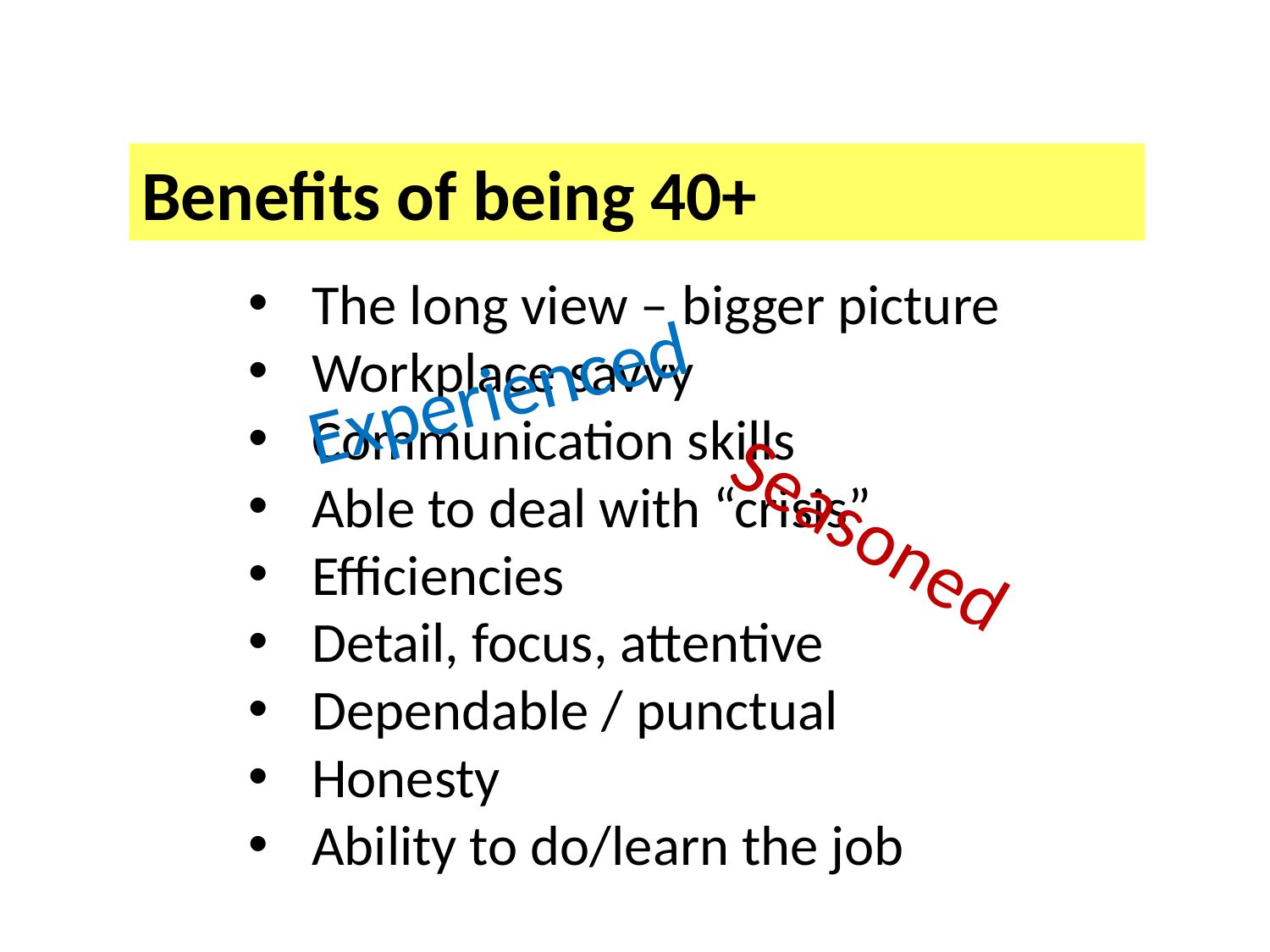

Benefits of being 40+
The long view – bigger picture
Workplace savvy
Communication skills
Able to deal with “crisis”
Efficiencies
Detail, focus, attentive
Dependable / punctual
Honesty
Ability to do/learn the job

Experienced
Seasoned